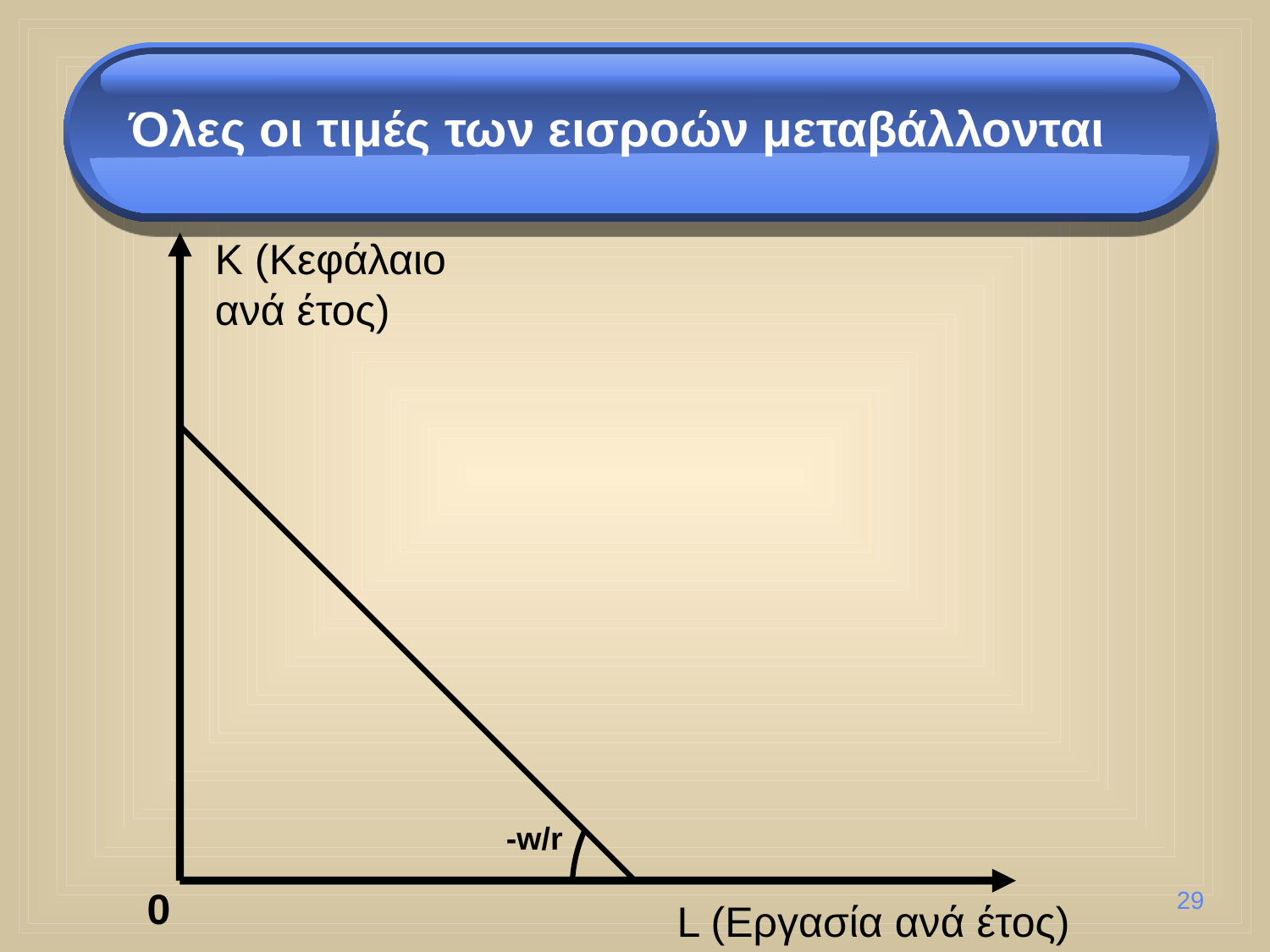

Όλες οι τιμές των εισροών μεταβάλλονται
K (Κεφάλαιο
ανά έτος)

-w/r

0
29

L (Εργασία ανά έτος)